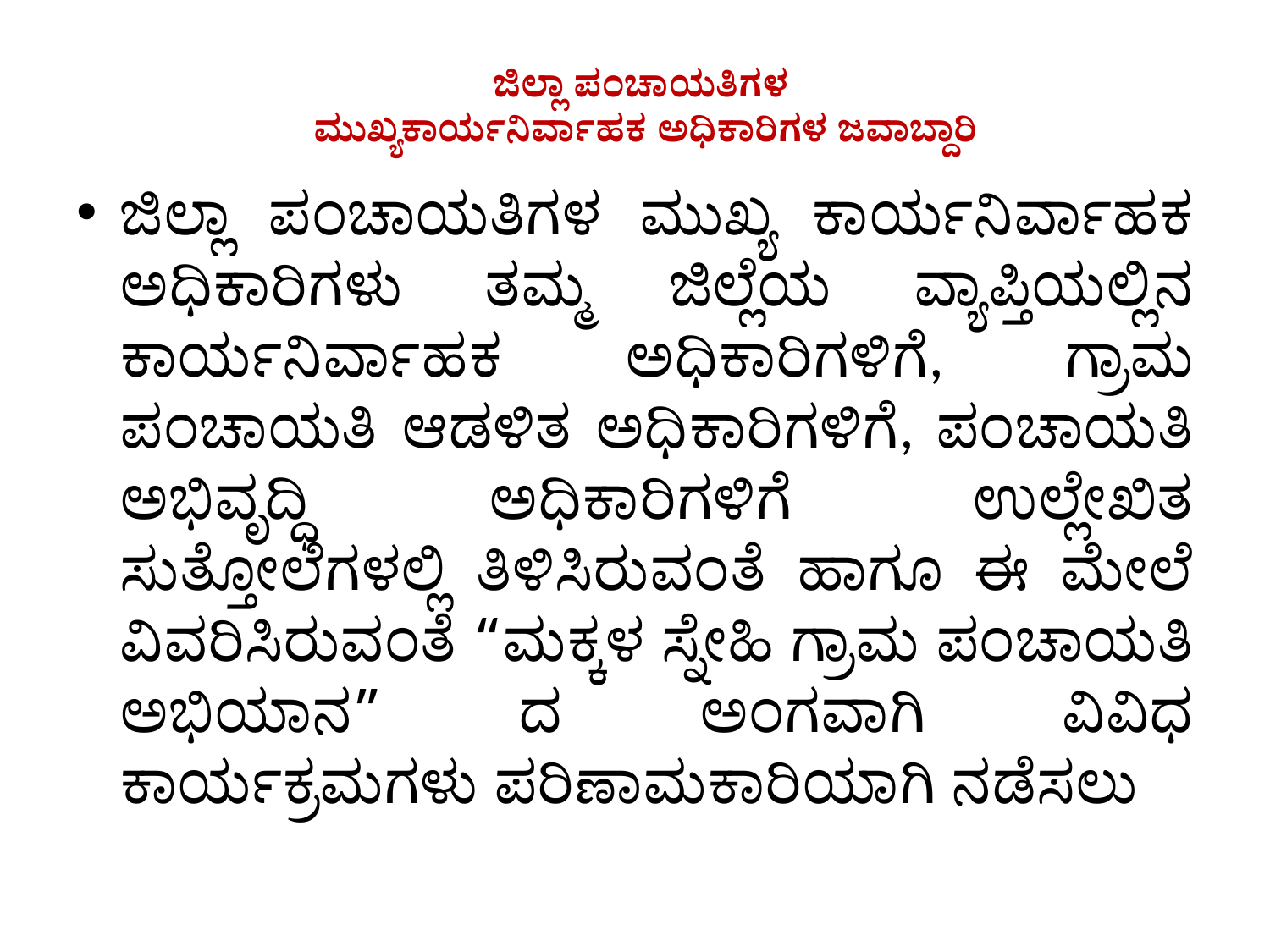

# ಜಿಲ್ಲಾ ಪಂಚಾಯತಿಗಳ ಮುಖ್ಯಕಾರ್ಯನಿರ್ವಾಹಕ ಅಧಿಕಾರಿಗಳ ಜವಾಬ್ದಾರಿ
ಜಿಲ್ಲಾ ಪಂಚಾಯತಿಗಳ ಮುಖ್ಯ ಕಾರ್ಯನಿರ್ವಾಹಕ ಅಧಿಕಾರಿಗಳು ತಮ್ಮ ಜಿಲ್ಲೆಯ ವ್ಯಾಪ್ತಿಯಲ್ಲಿನ ಕಾರ್ಯನಿರ್ವಾಹಕ ಅಧಿಕಾರಿಗಳಿಗೆ, ಗ್ರಾಮ ಪಂಚಾಯತಿ ಆಡಳಿತ ಅಧಿಕಾರಿಗಳಿಗೆ, ಪಂಚಾಯತಿ ಅಭಿವೃದ್ಧಿ ಅಧಿಕಾರಿಗಳಿಗೆ ಉಲ್ಲೇಖಿತ ಸುತ್ತೋಲೆಗಳಲ್ಲಿ ತಿಳಿಸಿರುವಂತೆ ಹಾಗೂ ಈ ಮೇಲೆ ವಿವರಿಸಿರುವಂತೆ “ಮಕ್ಕಳ ಸ್ನೇಹಿ ಗ್ರಾಮ ಪಂಚಾಯತಿ ಅಭಿಯಾನ” ದ ಅಂಗವಾಗಿ ವಿವಿಧ ಕಾರ್ಯಕ್ರಮಗಳು ಪರಿಣಾಮಕಾರಿಯಾಗಿ ನಡೆಸಲು